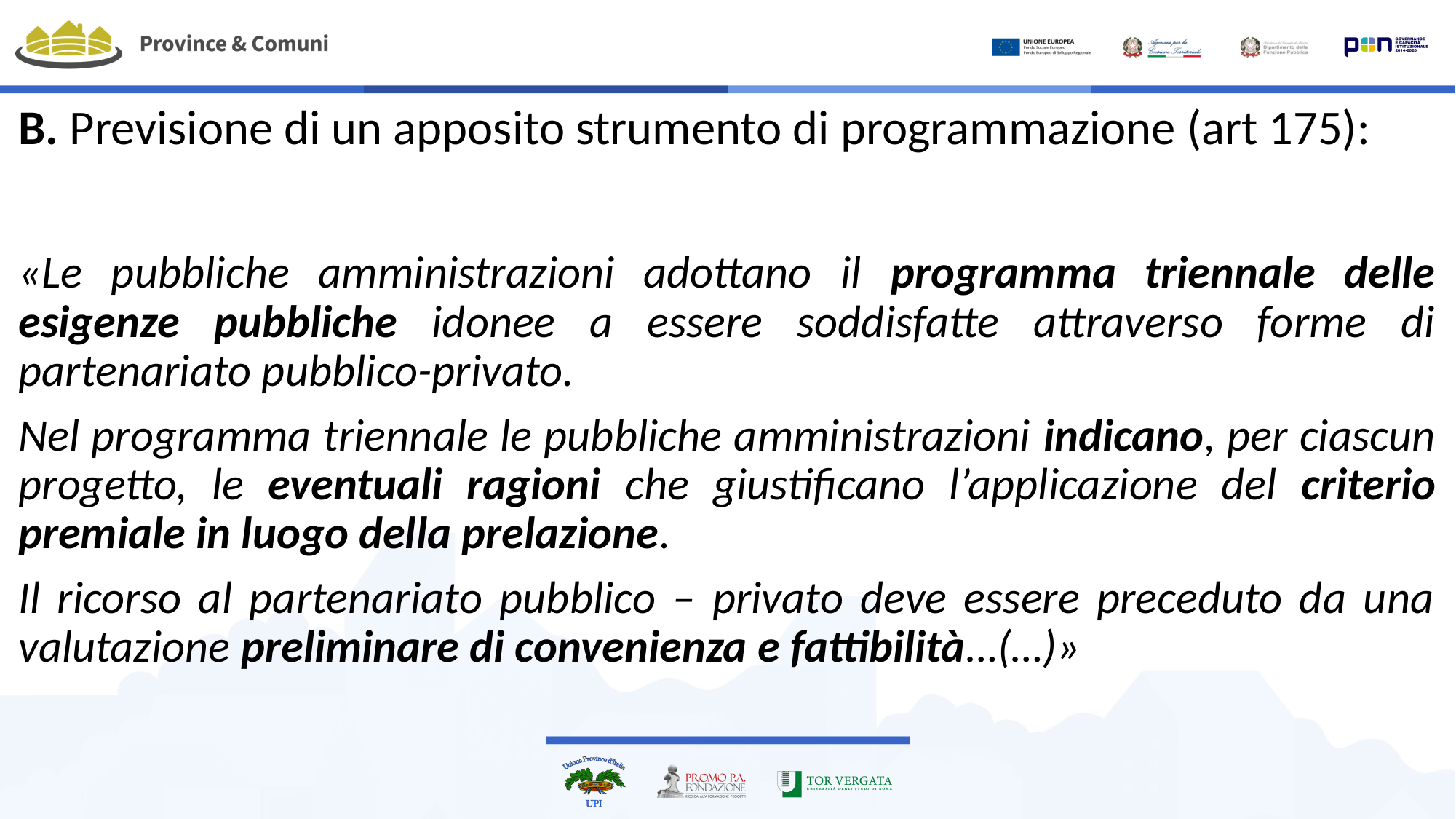

# B. Previsione di un apposito strumento di programmazione (art 175):

«Le pubbliche amministrazioni adottano il programma triennale delle esigenze pubbliche idonee a essere soddisfatte attraverso forme di partenariato pubblico-privato.
Nel programma triennale le pubbliche amministrazioni indicano, per ciascun progetto, le eventuali ragioni che giustificano l’applicazione del criterio premiale in luogo della prelazione.
Il ricorso al partenariato pubblico – privato deve essere preceduto da una valutazione preliminare di convenienza e fattibilità…(…)»